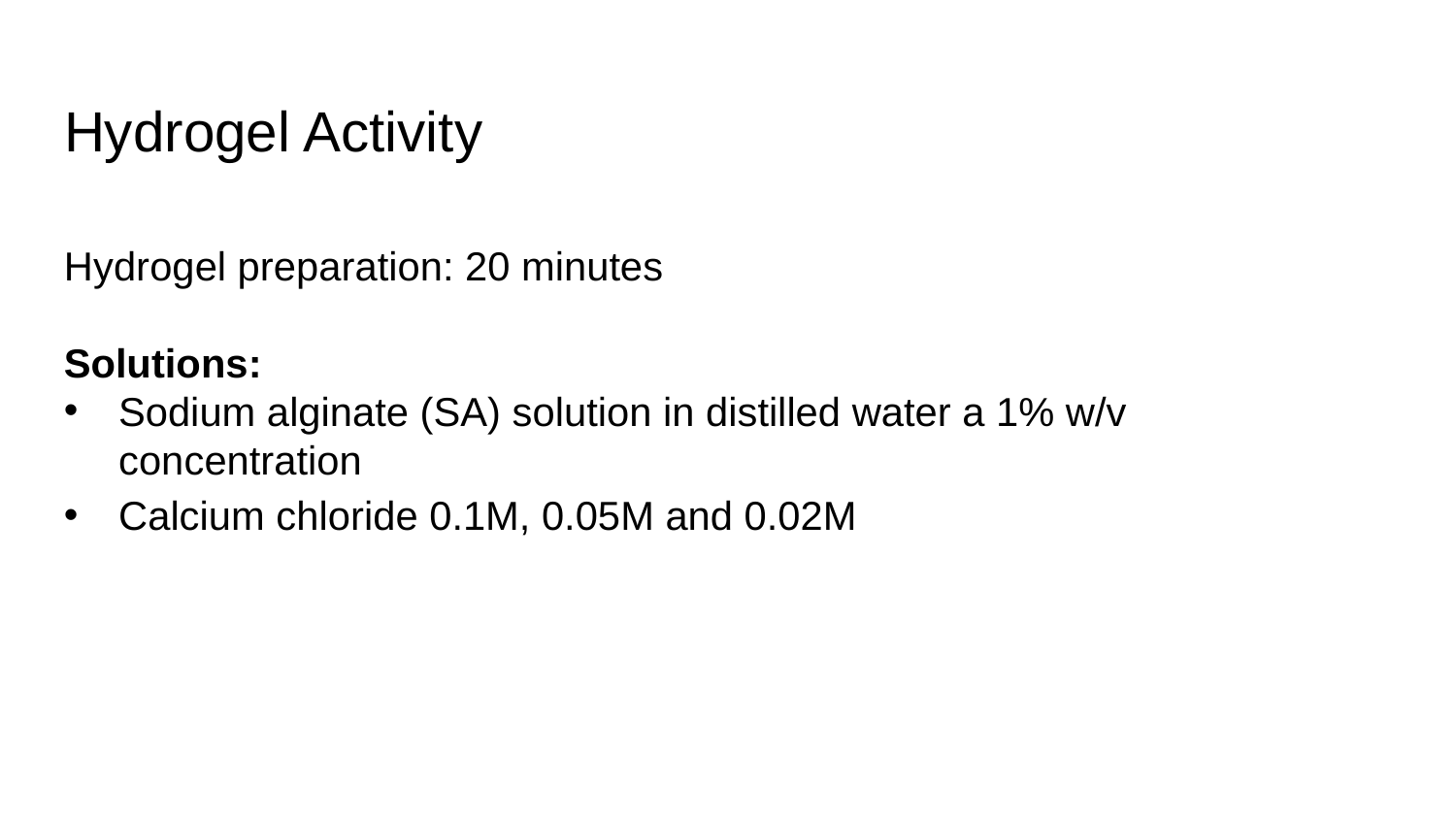

# Hydrogel Activity
Hydrogel preparation: 20 minutes

Solutions:
Sodium alginate (SA) solution in distilled water a 1% w/v concentration
Calcium chloride 0.1M, 0.05M and 0.02M